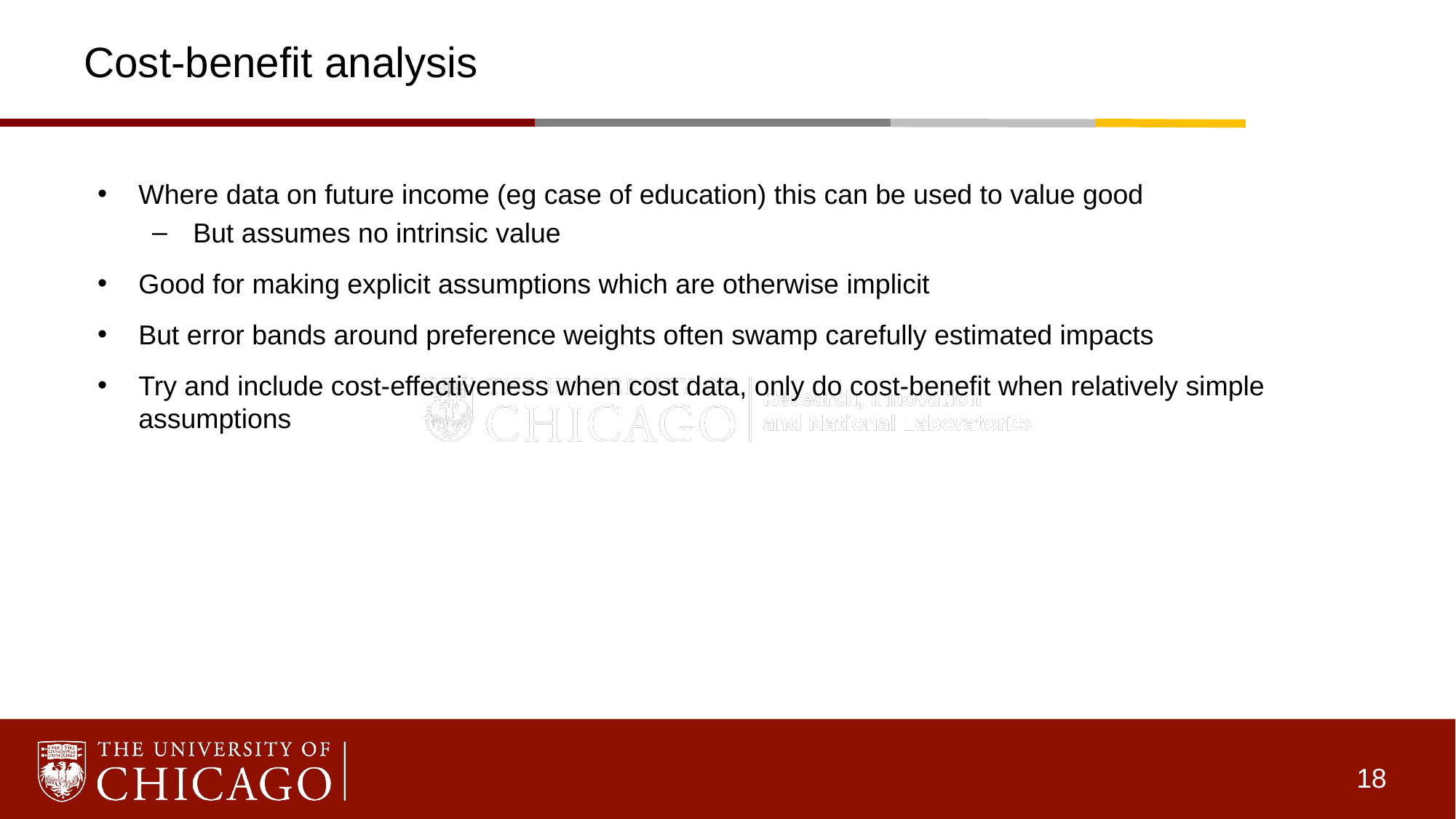

# Cost-benefit analysis
Where data on future income (eg case of education) this can be used to value good
But assumes no intrinsic value

Good for making explicit assumptions which are otherwise implicit

But error bands around preference weights often swamp carefully estimated impacts

Try and include cost-effectiveness when cost data, only do cost-benefit when relatively simple assumptions